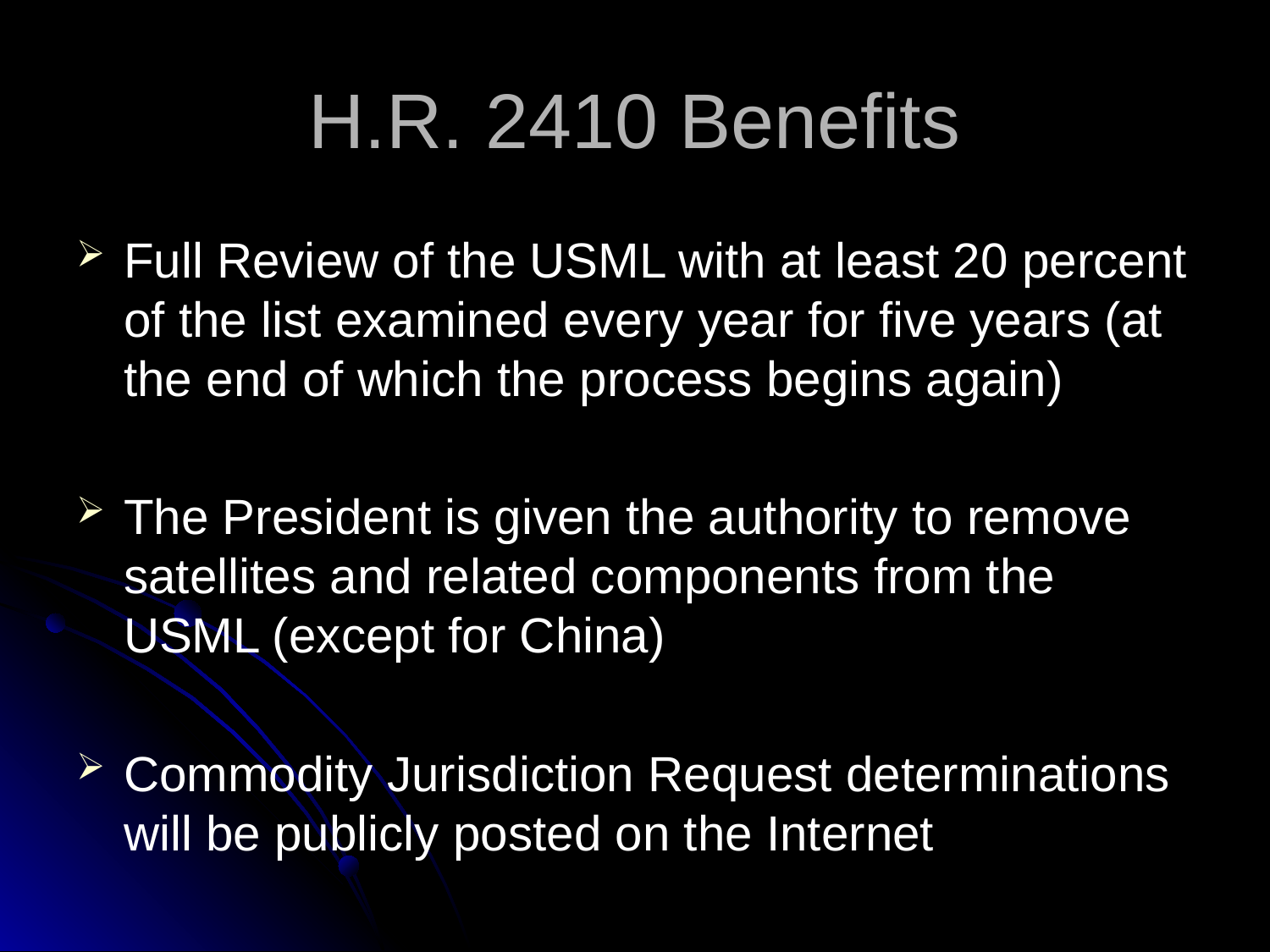

# H.R. 2410 Benefits
Full Review of the USML with at least 20 percent of the list examined every year for five years (at the end of which the process begins again)

The President is given the authority to remove satellites and related components from the USML (except for China)

Commodity Jurisdiction Request determinations will be publicly posted on the Internet